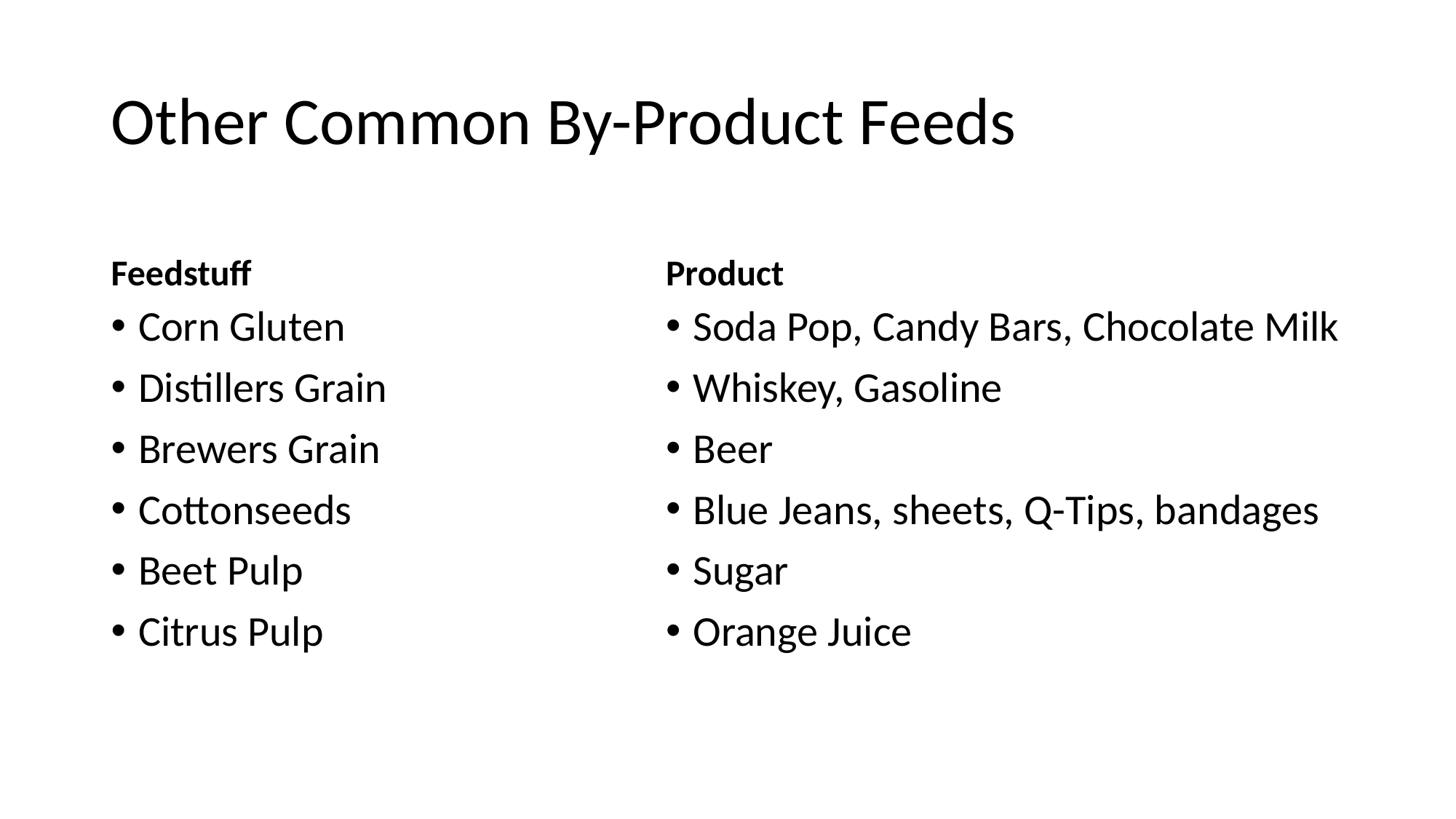

# Other Common By-Product Feeds
Feedstuff
Product
Corn Gluten
Distillers Grain
Brewers Grain
Cottonseeds
Beet Pulp
Citrus Pulp
Soda Pop, Candy Bars, Chocolate Milk
Whiskey, Gasoline
Beer
Blue Jeans, sheets, Q-Tips, bandages
Sugar
Orange Juice